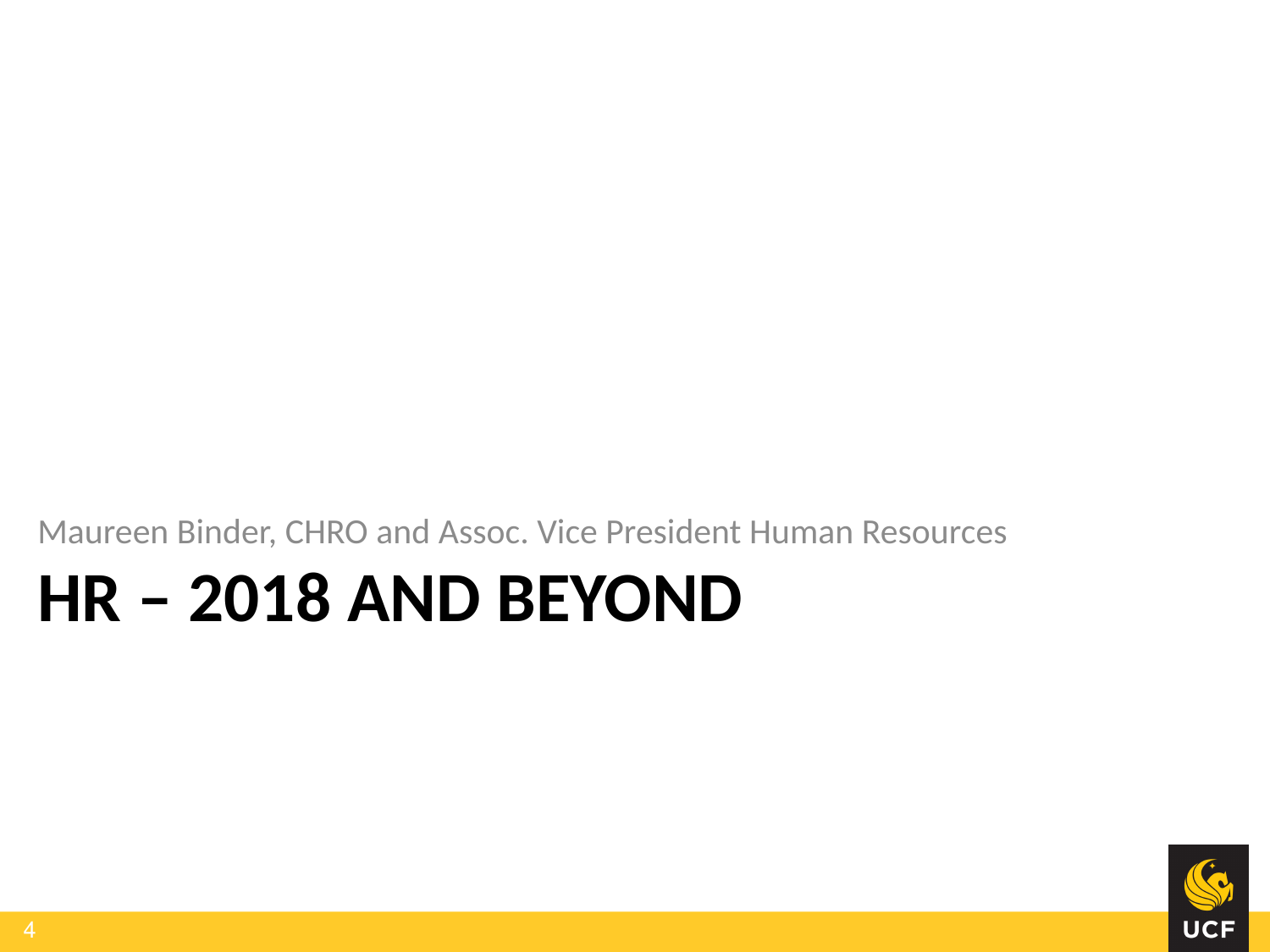

# Maureen Binder, CHRO and Assoc. Vice President Human Resources HR – 2018 and Beyond
4